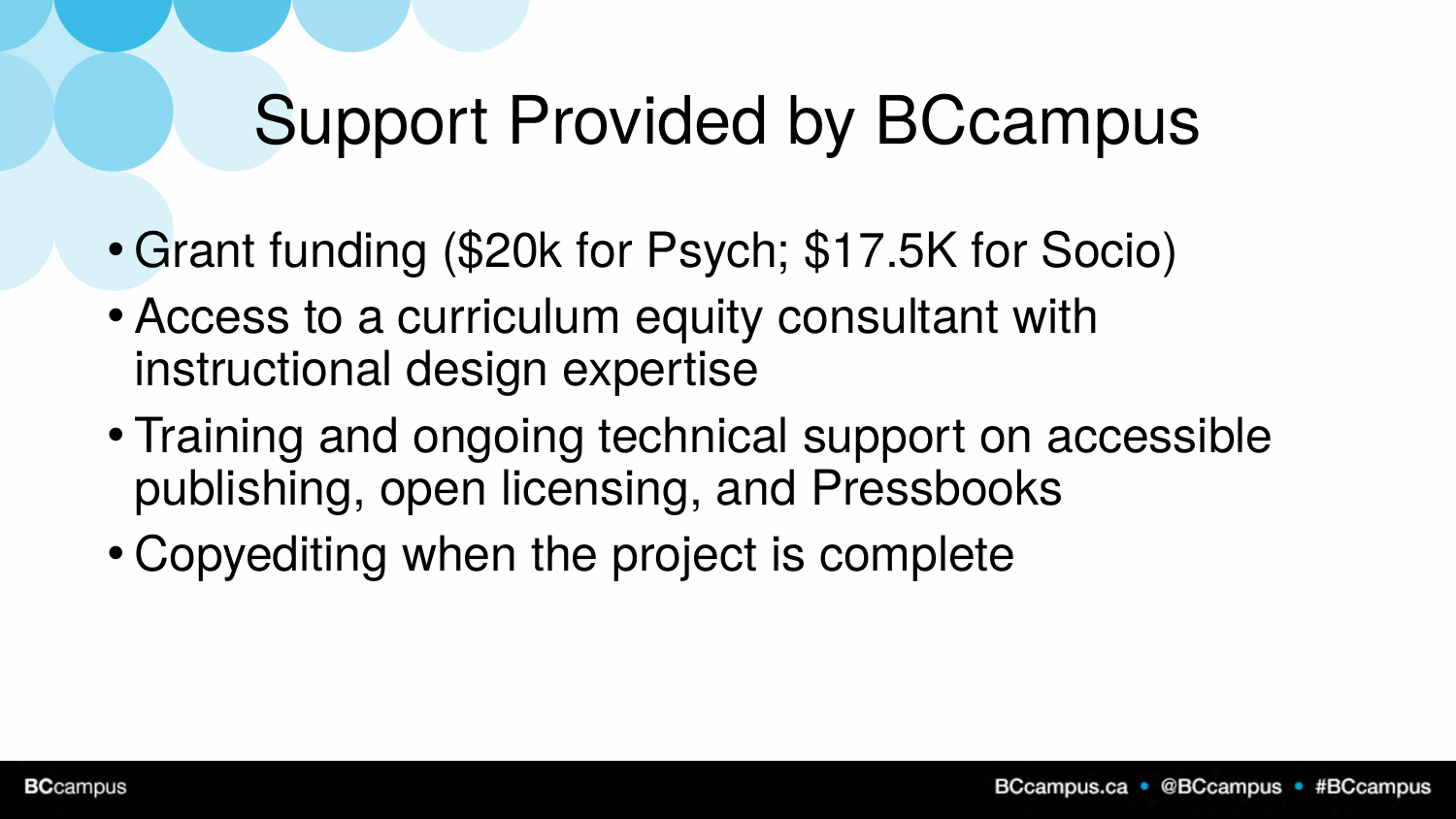

# Support Provided by BCcampus
Grant funding ($20k for Psych; $17.5K for Socio)
Access to a curriculum equity consultant with instructional design expertise
Training and ongoing technical support on accessible publishing, open licensing, and Pressbooks
Copyediting when the project is complete